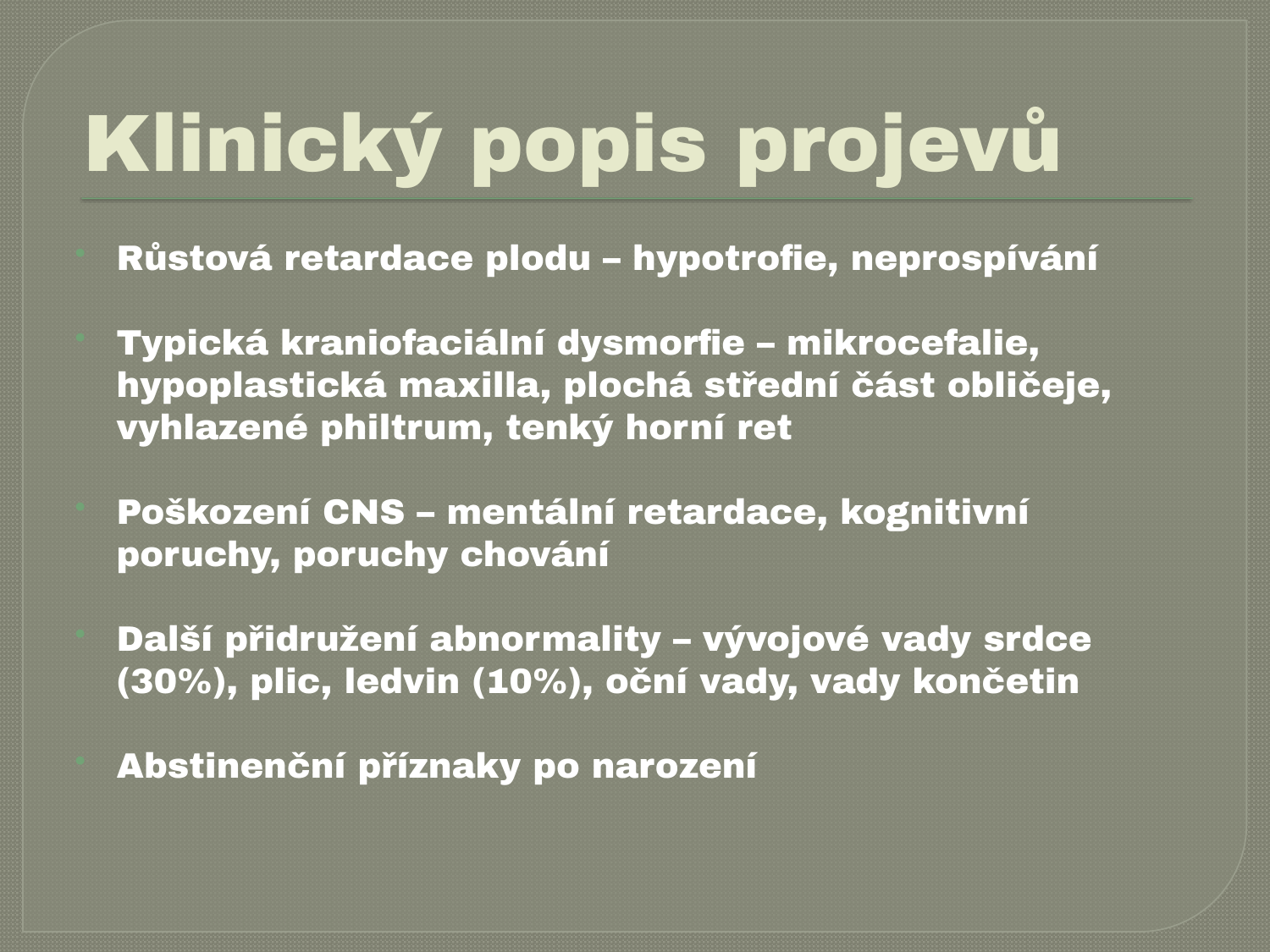

# Klinický popis projevů
Růstová retardace plodu – hypotrofie, neprospívání

Typická kraniofaciální dysmorfie – mikrocefalie, hypoplastická maxilla, plochá střední část obličeje, vyhlazené philtrum, tenký horní ret

Poškození CNS – mentální retardace, kognitivní poruchy, poruchy chování

Další přidružení abnormality – vývojové vady srdce (30%), plic, ledvin (10%), oční vady, vady končetin

Abstinenční příznaky po narození